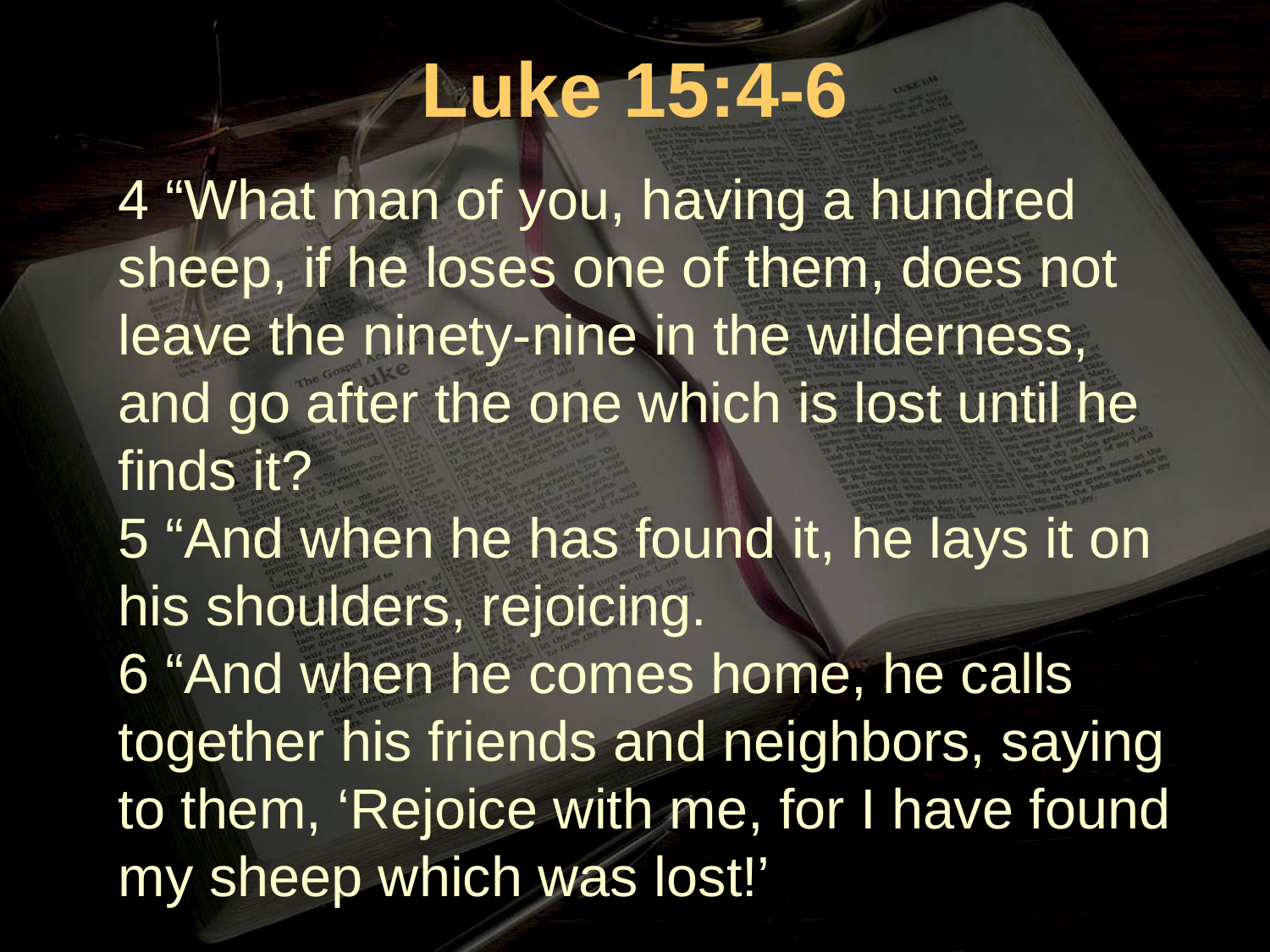

Luke 15:4-6
4 “What man of you, having a hundred sheep, if he loses one of them, does not leave the ninety-nine in the wilderness, and go after the one which is lost until he finds it?
5 “And when he has found it, he lays it on his shoulders, rejoicing.
6 “And when he comes home, he calls together his friends and neighbors, saying to them, ‘Rejoice with me, for I have found my sheep which was lost!’